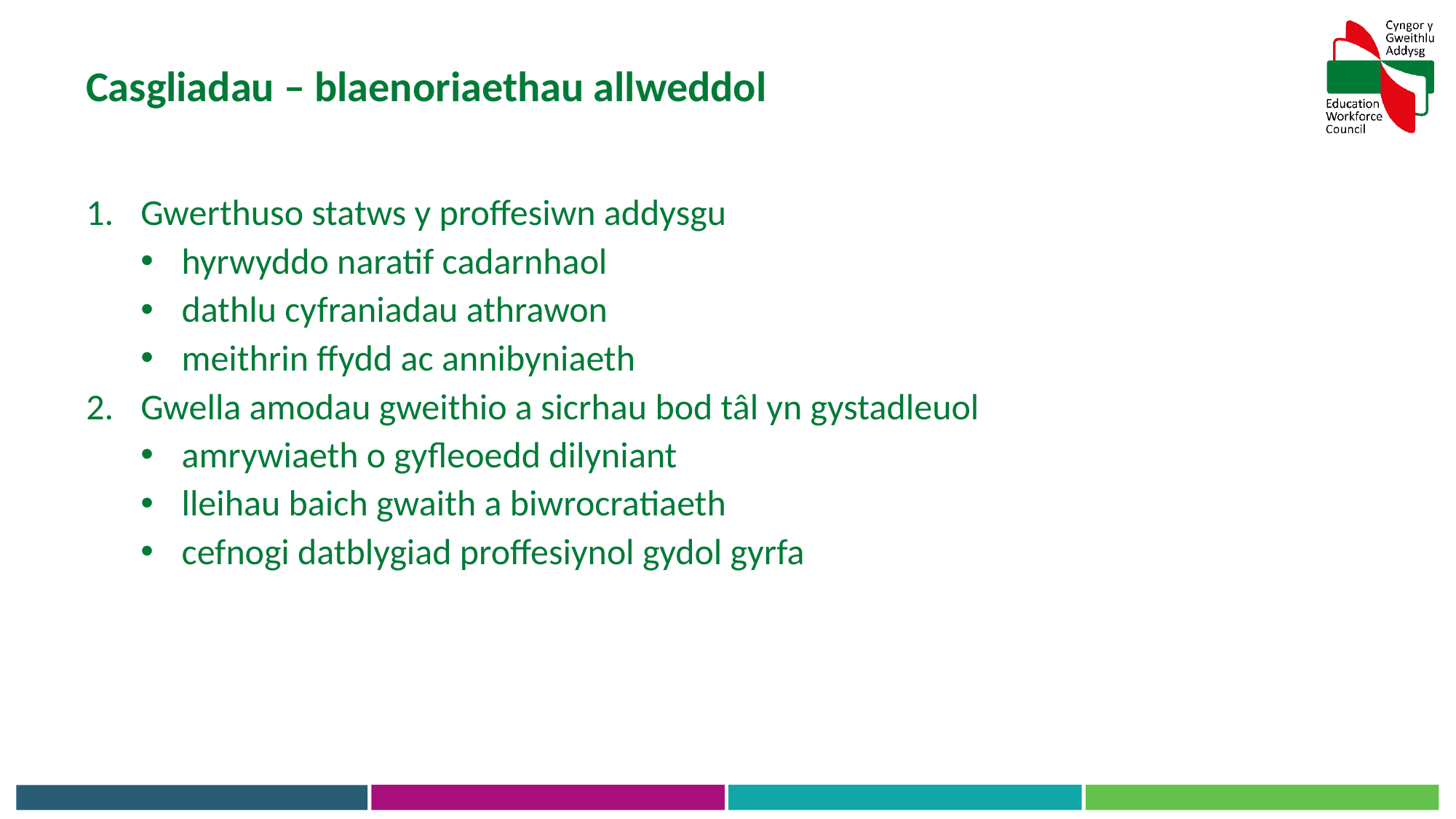

Casgliadau – blaenoriaethau allweddol

Gwerthuso statws y proffesiwn addysgu
hyrwyddo naratif cadarnhaol
dathlu cyfraniadau athrawon
meithrin ffydd ac annibyniaeth
Gwella amodau gweithio a sicrhau bod tâl yn gystadleuol
amrywiaeth o gyfleoedd dilyniant
lleihau baich gwaith a biwrocratiaeth
cefnogi datblygiad proffesiynol gydol gyrfa